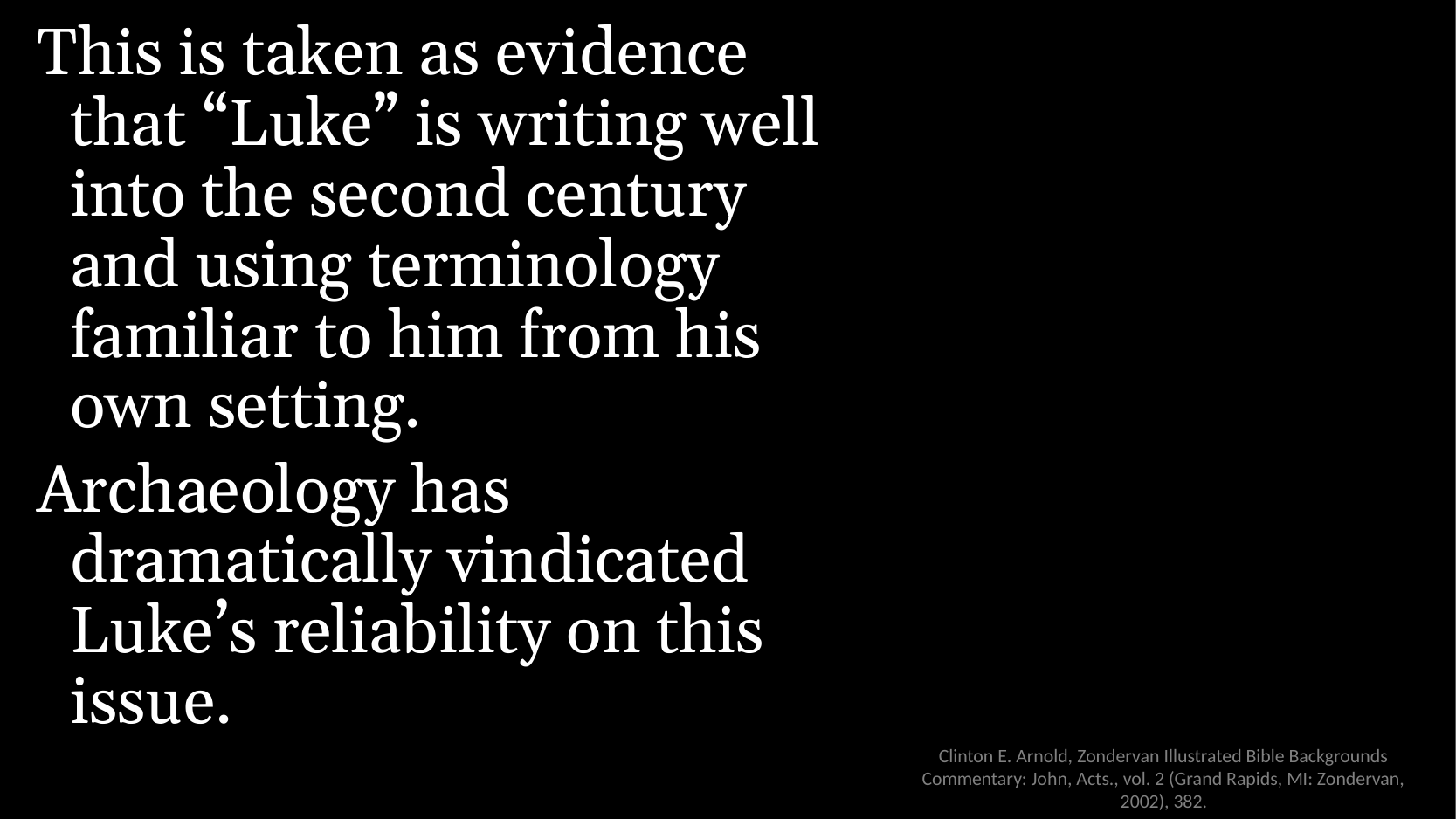

This is taken as evidence that “Luke” is writing well into the second century and using terminology familiar to him from his own setting.
Archaeology has dramatically vindicated Luke’s reliability on this issue.
# Clinton E. Arnold, Zondervan Illustrated Bible Backgrounds Commentary: John, Acts., vol. 2 (Grand Rapids, MI: Zondervan, 2002), 382.